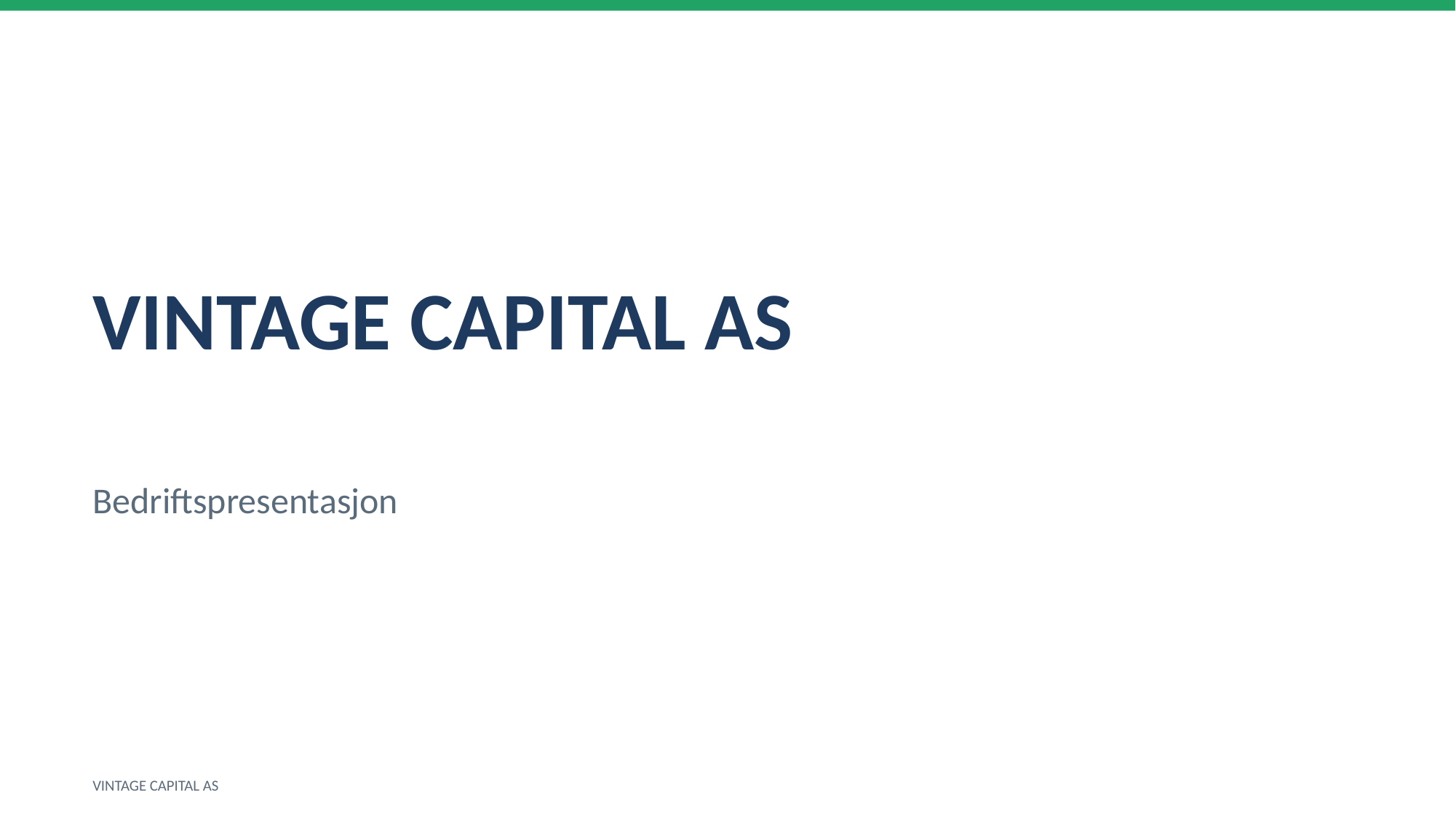

VINTAGE CAPITAL AS
Bedriftspresentasjon
VINTAGE CAPITAL AS